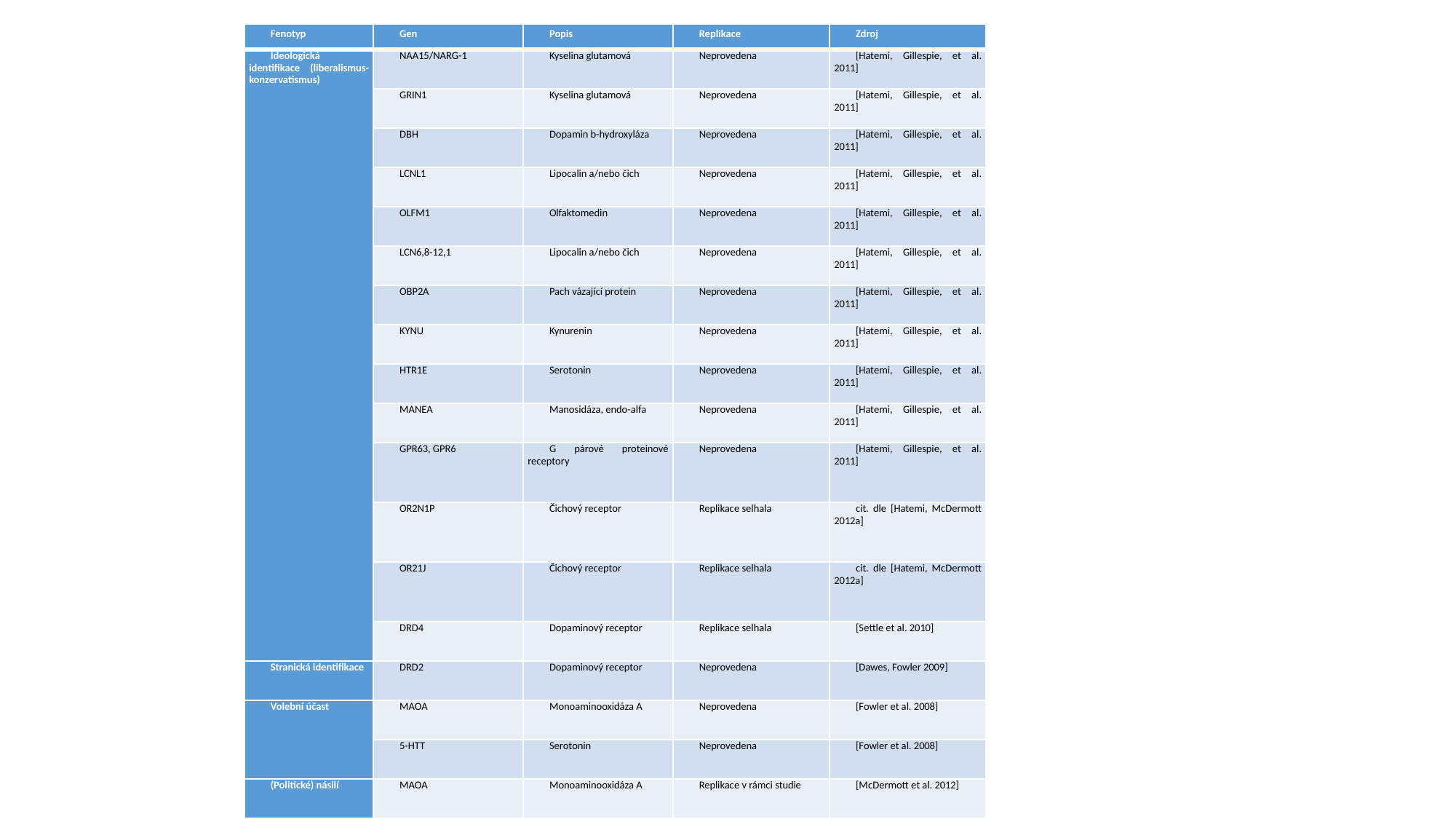

| Fenotyp | Gen | Popis | Replikace | Zdroj |
| --- | --- | --- | --- | --- |
| Ideologická identifikace (liberalismus-konzervatismus) | NAA15/NARG-1 | Kyselina glutamová | Neprovedena | [Hatemi, Gillespie, et al. 2011] |
|  | GRIN1 | Kyselina glutamová | Neprovedena | [Hatemi, Gillespie, et al. 2011] |
|  | DBH | Dopamin b-hydroxyláza | Neprovedena | [Hatemi, Gillespie, et al. 2011] |
|  | LCNL1 | Lipocalin a/nebo čich | Neprovedena | [Hatemi, Gillespie, et al. 2011] |
|  | OLFM1 | Olfaktomedin | Neprovedena | [Hatemi, Gillespie, et al. 2011] |
|  | LCN6,8-12,1 | Lipocalin a/nebo čich | Neprovedena | [Hatemi, Gillespie, et al. 2011] |
|  | OBP2A | Pach vázající protein | Neprovedena | [Hatemi, Gillespie, et al. 2011] |
|  | KYNU | Kynurenin | Neprovedena | [Hatemi, Gillespie, et al. 2011] |
|  | HTR1E | Serotonin | Neprovedena | [Hatemi, Gillespie, et al. 2011] |
|  | MANEA | Manosidáza, endo-alfa | Neprovedena | [Hatemi, Gillespie, et al. 2011] |
|  | GPR63, GPR6 | G párové proteinové receptory | Neprovedena | [Hatemi, Gillespie, et al. 2011] |
|  | OR2N1P | Čichový receptor | Replikace selhala | cit. dle [Hatemi, McDermott 2012a] |
|  | OR21J | Čichový receptor | Replikace selhala | cit. dle [Hatemi, McDermott 2012a] |
|  | DRD4 | Dopaminový receptor | Replikace selhala | [Settle et al. 2010] |
| Stranická identifikace | DRD2 | Dopaminový receptor | Neprovedena | [Dawes, Fowler 2009] |
| Volební účast | MAOA | Monoaminooxidáza A | Neprovedena | [Fowler et al. 2008] |
|  | 5-HTT | Serotonin | Neprovedena | [Fowler et al. 2008] |
| (Politické) násilí | MAOA | Monoaminooxidáza A | Replikace v rámci studie | [McDermott et al. 2012] |